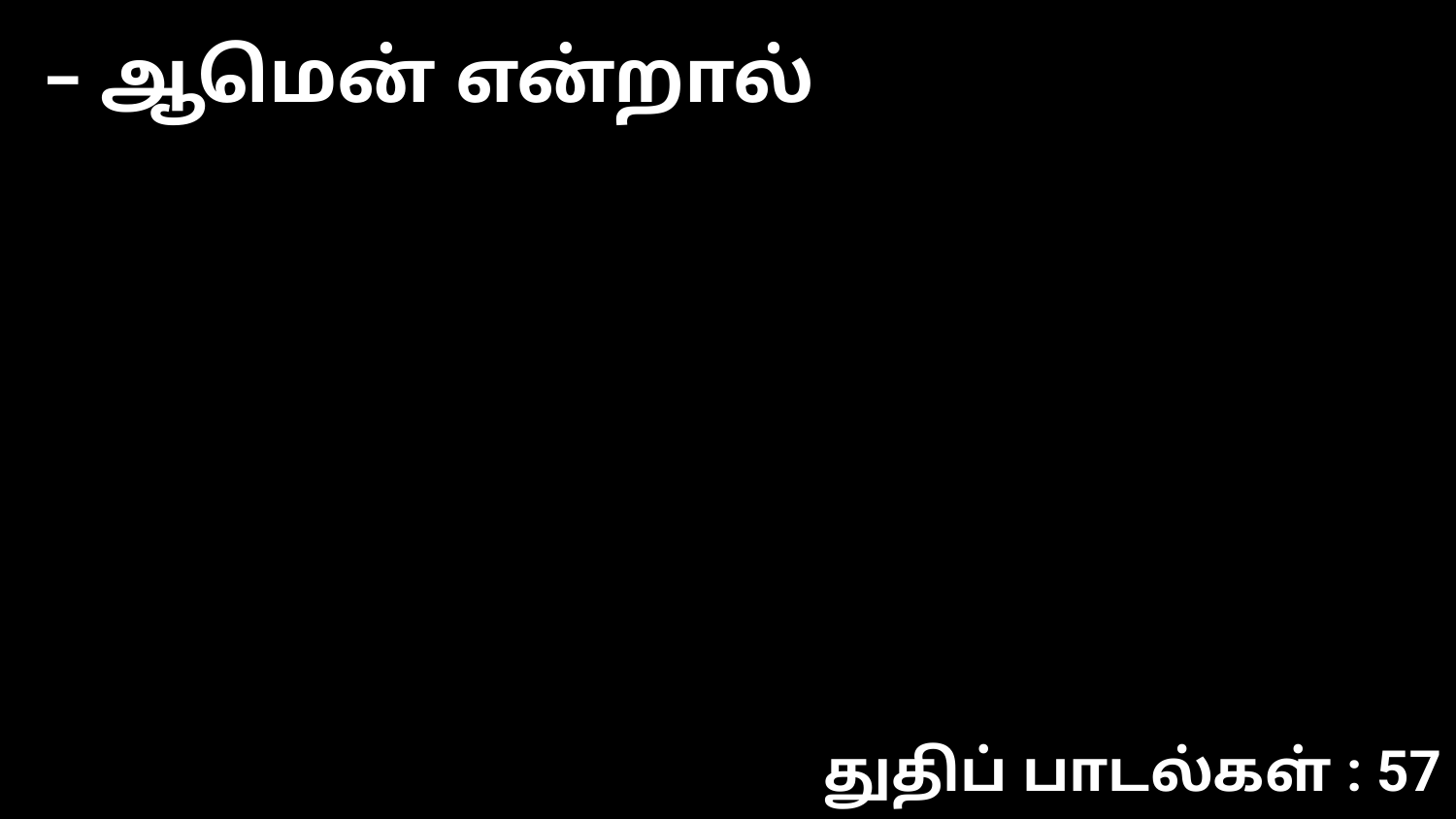

– ஆமென் என்றால்
துதிப் பாடல்கள் : 57